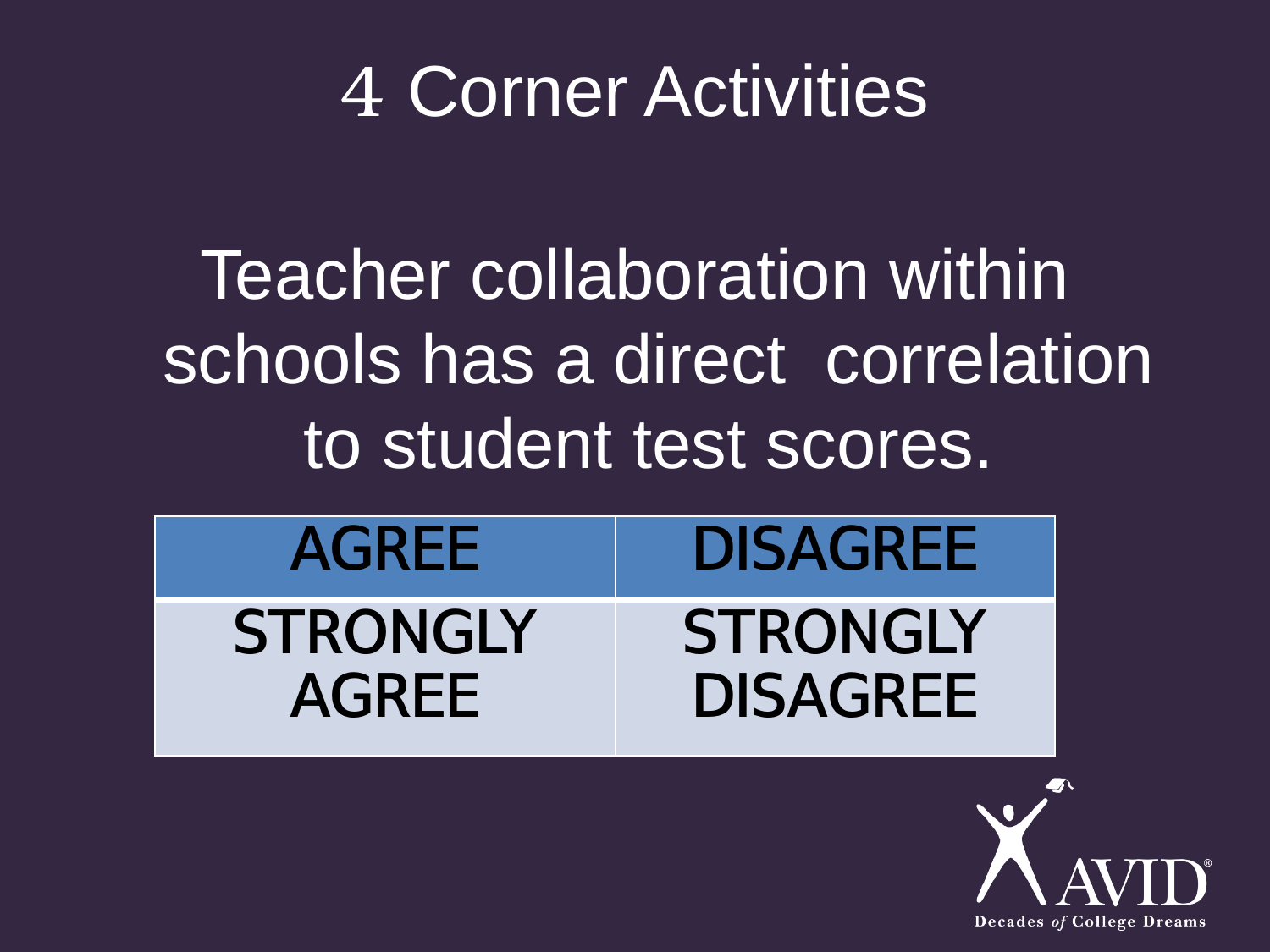

# 4 Corner Activities
Teacher collaboration within schools has a direct  correlation to student test scores.

| AGREE | DISAGREE |
| --- | --- |
| STRONGLY AGREE | STRONGLY DISAGREE |